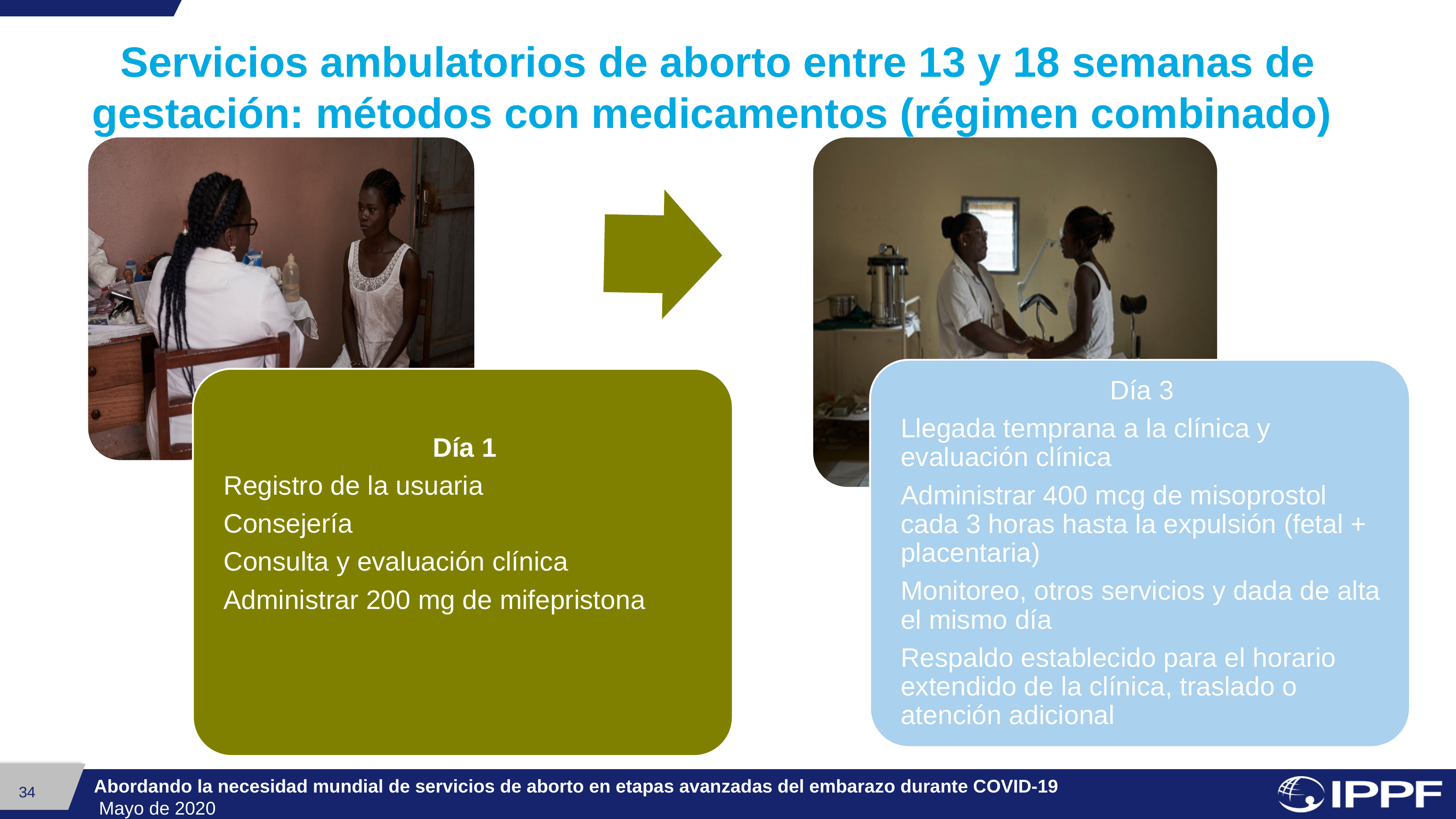

# Servicios ambulatorios de aborto entre 13 y 18 semanas de gestación: métodos con medicamentos (régimen combinado)
Día 1
Registro de la usuaria
Consejería
Consulta y evaluación clínica
Administrar 200 mg de mifepristona

Día 3
Llegada temprana a la clínica y evaluación clínica
Administrar 400 mcg de misoprostol cada 3 horas hasta la expulsión (fetal + placentaria)
Monitoreo, otros servicios y dada de alta el mismo día
Respaldo establecido para el horario extendido de la clínica, traslado o atención adicional
Abordando la necesidad mundial de servicios de aborto en etapas avanzadas del embarazo durante COVID-19
 Mayo de 2020